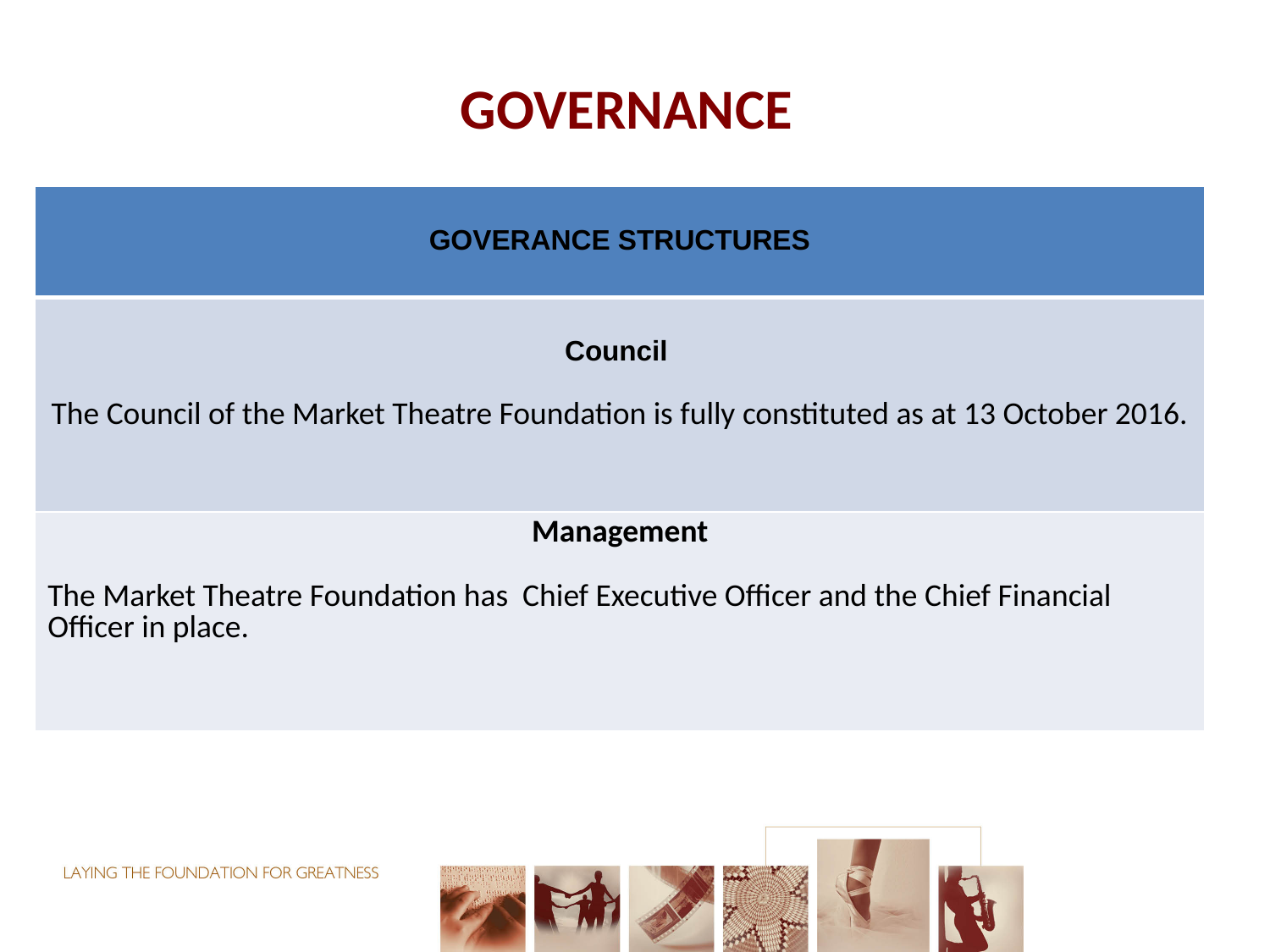

# GOVERNANCE
| GOVERANCE STRUCTURES |
| --- |
| Council The Council of the Market Theatre Foundation is fully constituted as at 13 October 2016. |
| Management The Market Theatre Foundation has Chief Executive Officer and the Chief Financial Officer in place. |